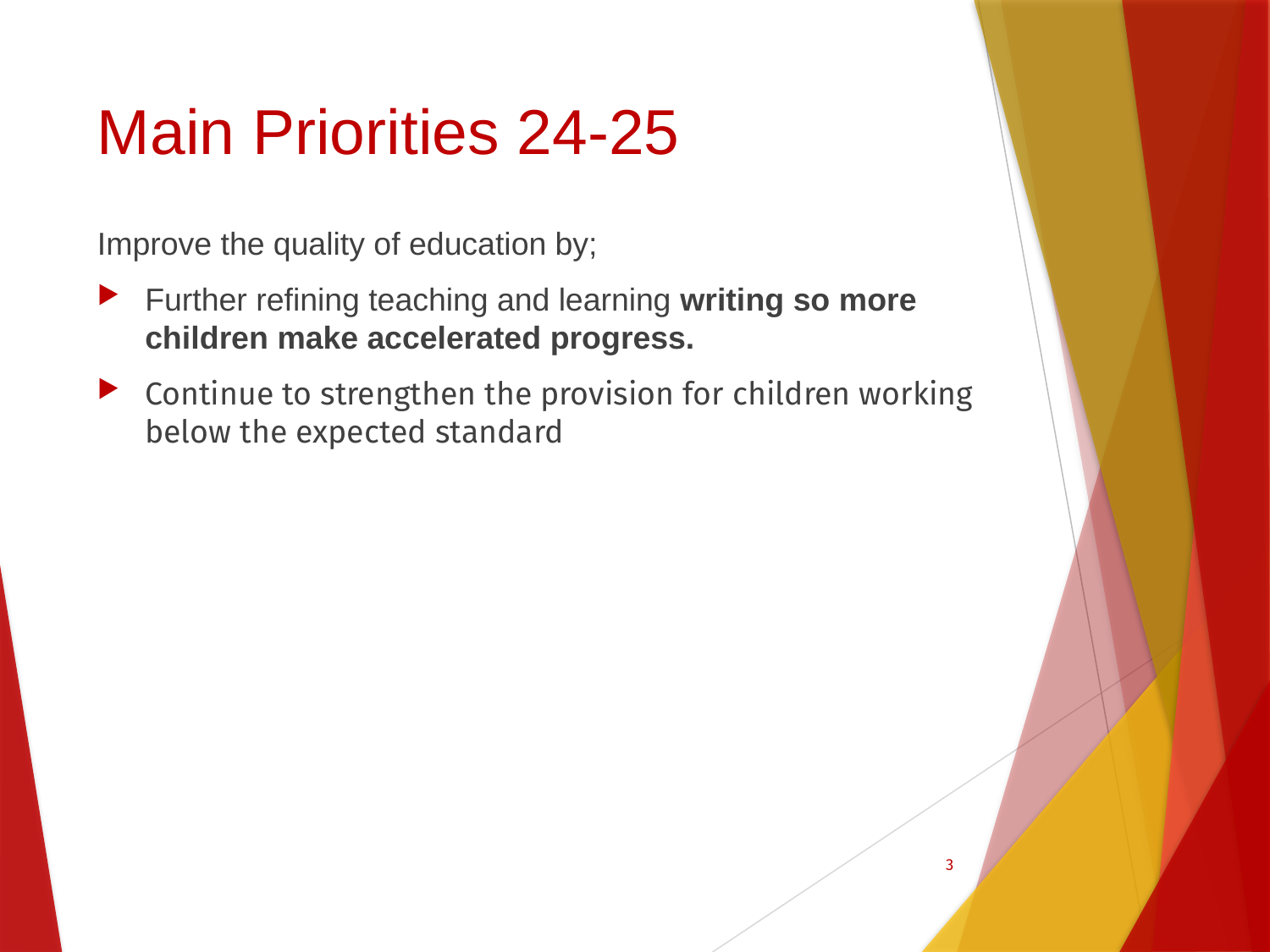

# Main Priorities 24-25
Improve the quality of education by;
Further refining teaching and learning writing so more children make accelerated progress.
Continue to strengthen the provision for children working below the expected standard

3